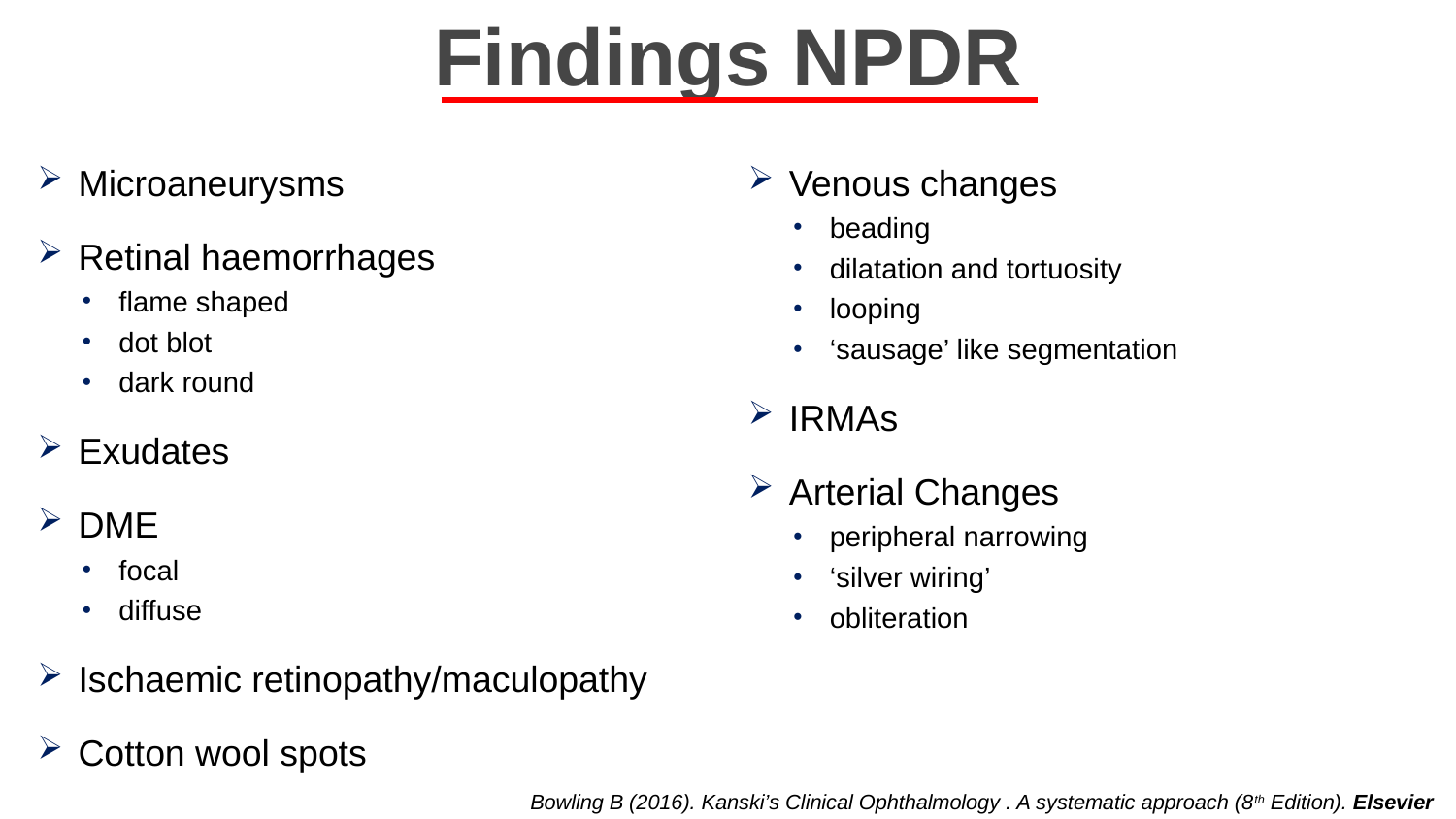

# Findings NPDR
Microaneurysms
Retinal haemorrhages
flame shaped
dot blot
dark round
Exudates
DME
focal
diffuse
Ischaemic retinopathy/maculopathy
Cotton wool spots

Venous changes
beading
dilatation and tortuosity
looping
‘sausage’ like segmentation
IRMAs
Arterial Changes
peripheral narrowing
‘silver wiring’
obliteration

Bowling B (2016). Kanski’s Clinical Ophthalmology . A systematic approach (8th Edition). Elsevier